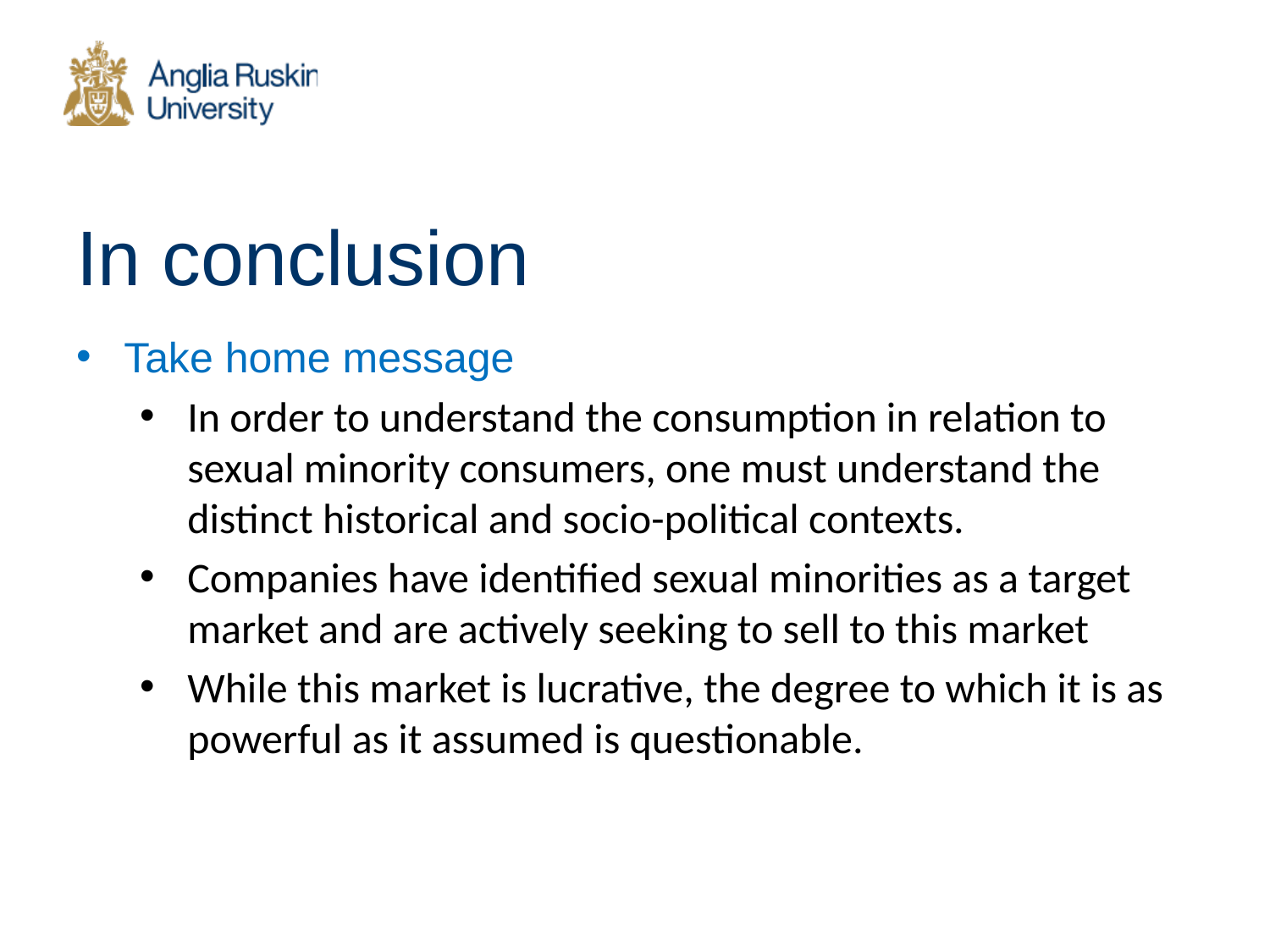

# In conclusion
Take home message
In order to understand the consumption in relation to sexual minority consumers, one must understand the distinct historical and socio-political contexts.
Companies have identified sexual minorities as a target market and are actively seeking to sell to this market
While this market is lucrative, the degree to which it is as powerful as it assumed is questionable.